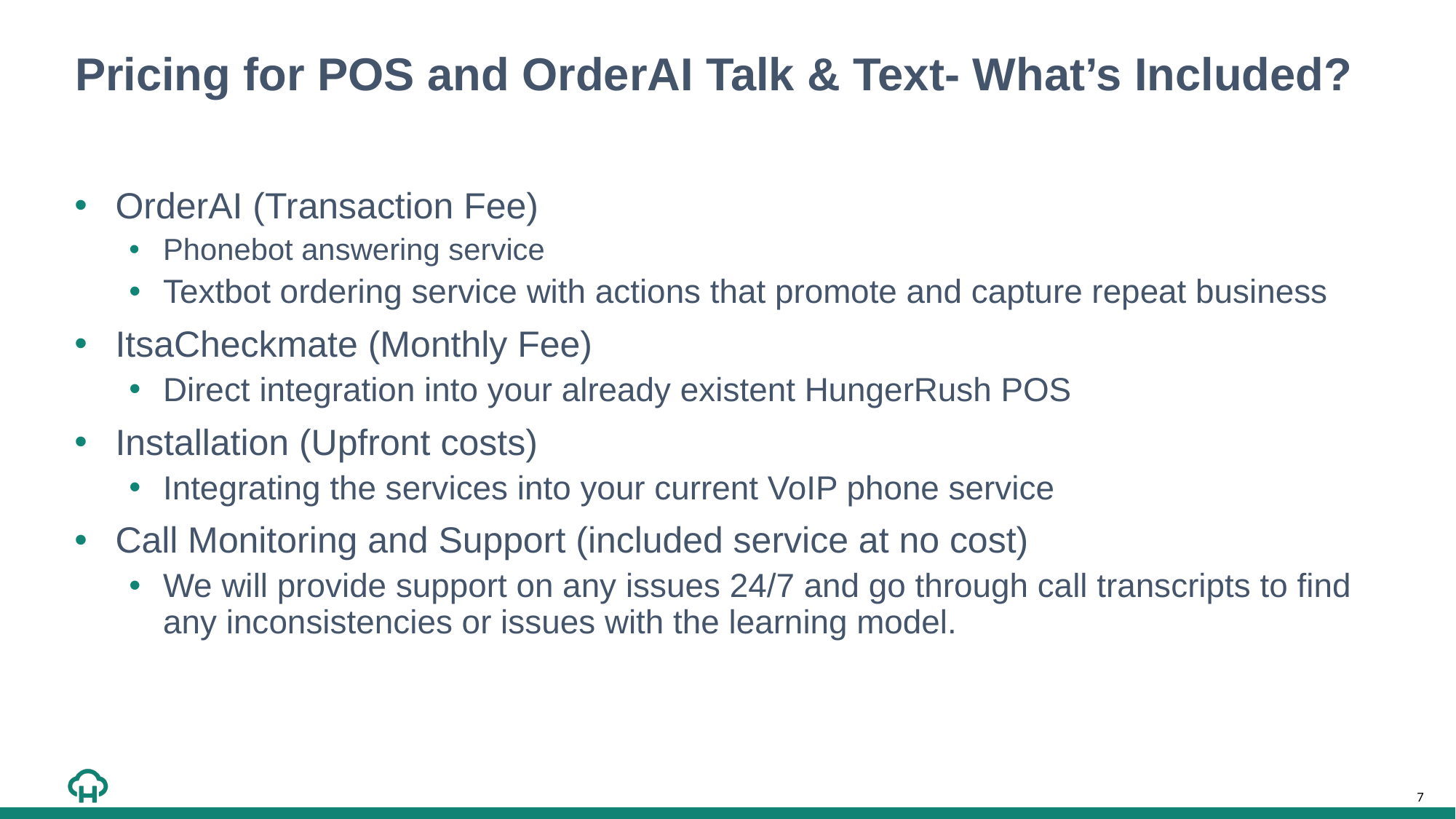

# Pricing for POS and OrderAI Talk & Text- What’s Included?
OrderAI (Transaction Fee)
Phonebot answering service​
Textbot ordering service with actions that promote and capture repeat business​
ItsaCheckmate (Monthly Fee)
Direct integration into your already existent HungerRush POS
Installation (Upfront costs)
Integrating the services into your current VoIP phone service​​
Call Monitoring and Support (included service at no cost)
We will provide support on any issues 24/7 and go through call transcripts to find any inconsistencies or issues with the learning model. ​